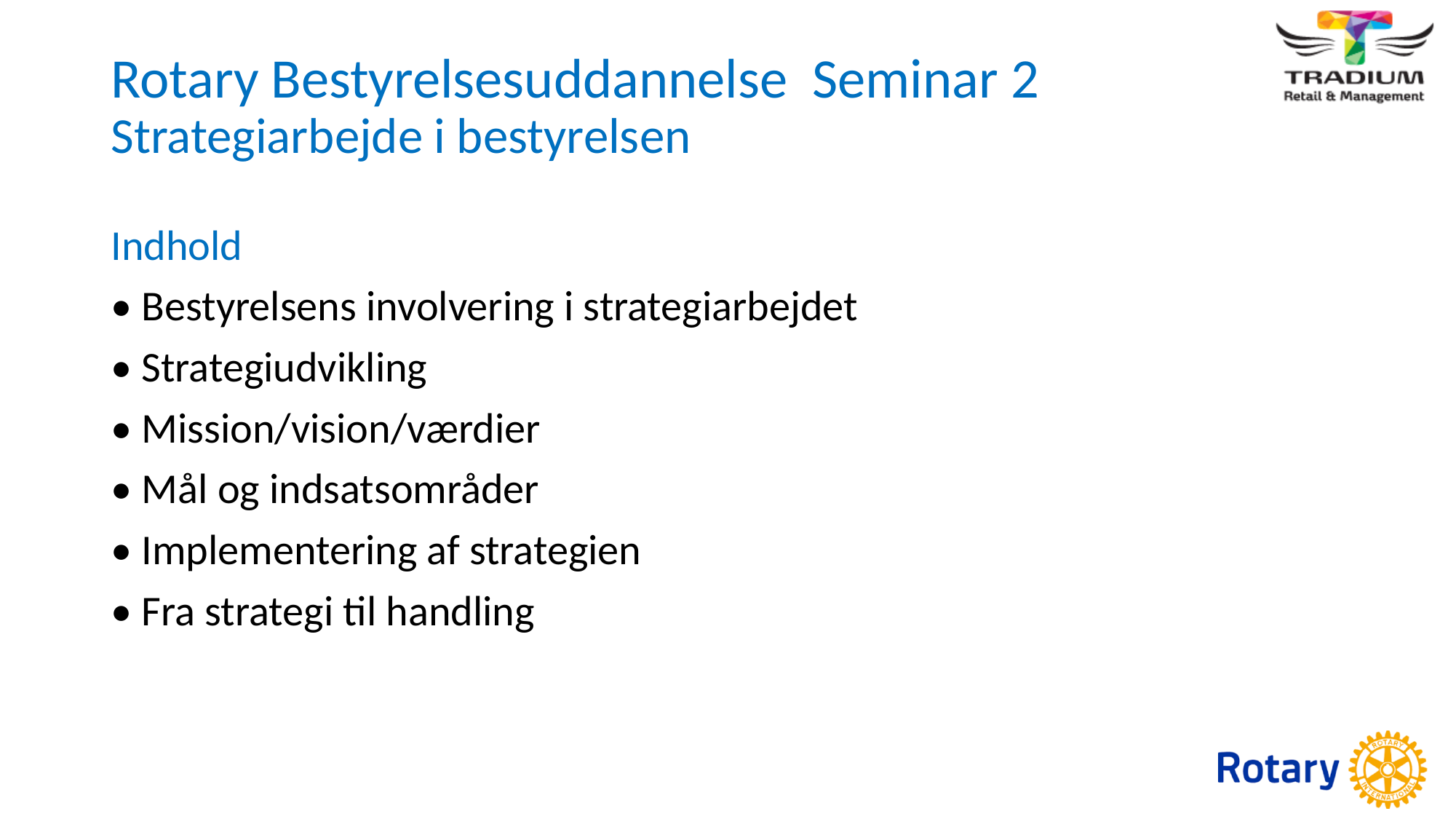

# Rotary Bestyrelsesuddannelse  Seminar 2 Strategiarbejde i bestyrelsen
Indhold
• Bestyrelsens involvering i strategiarbejdet
• Strategiudvikling
• Mission/vision/værdier
• Mål og indsatsområder
• Implementering af strategien
• Fra strategi til handling